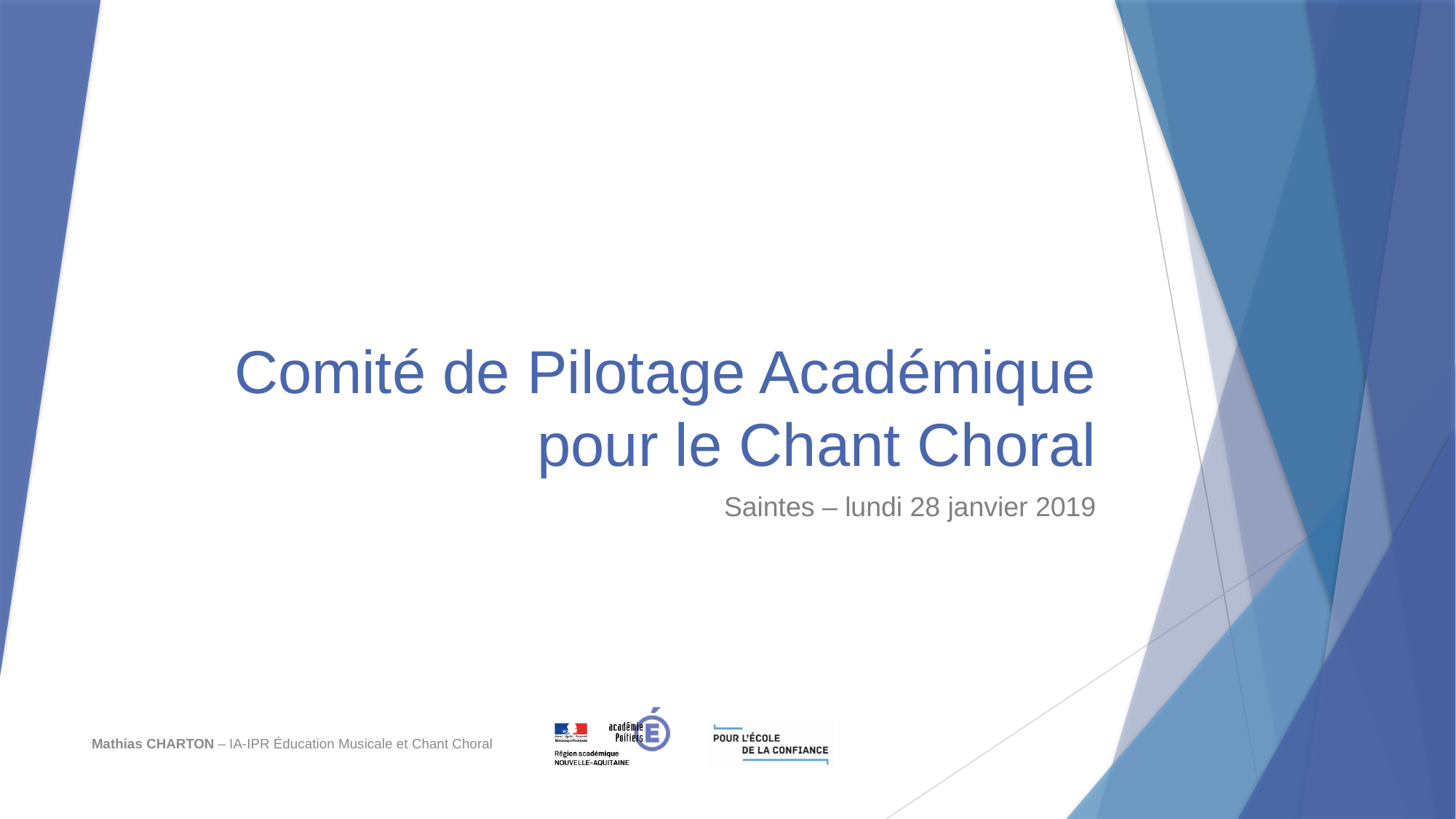

# Comité de Pilotage Académique pour le Chant Choral
Saintes – lundi 28 janvier 2019
Mathias CHARTON – IA-IPR Éducation Musicale et Chant Choral